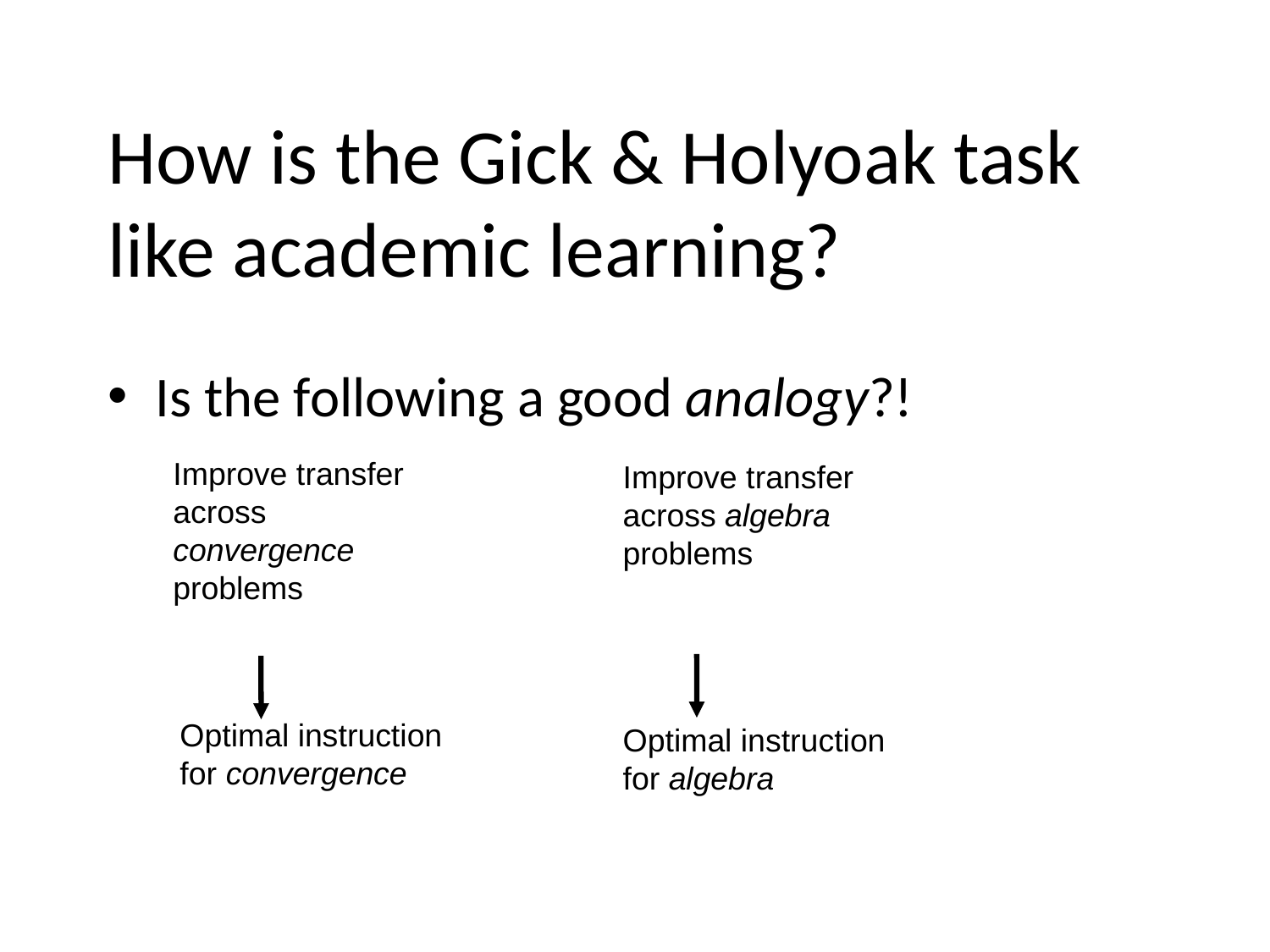

# How is the Gick & Holyoak task like academic learning?
Is the following a good analogy?!

Improve transfer across convergence problems
Improve transfer across algebra problems

Optimal instruction for convergence
Optimal instruction for algebra